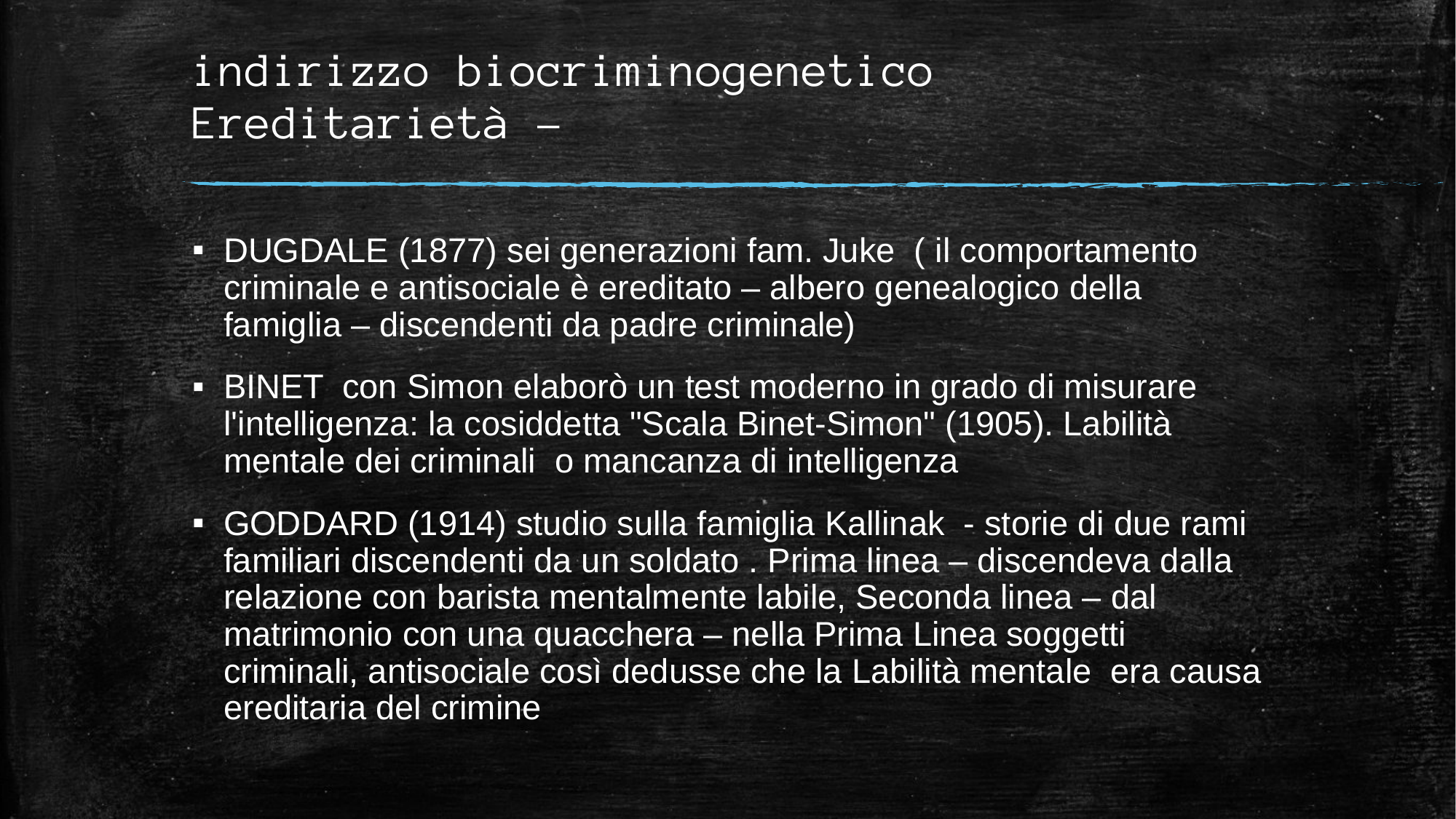

# indirizzo biocriminogenetico Ereditarietà –
DUGDALE (1877) sei generazioni fam. Juke  ( il comportamento criminale e antisociale è ereditato – albero genealogico della famiglia – discendenti da padre criminale)
BINET  con Simon elaborò un test moderno in grado di misurare l'intelligenza: la cosiddetta "Scala Binet-Simon" (1905). Labilità mentale dei criminali  o mancanza di intelligenza
GODDARD (1914) studio sulla famiglia Kallinak  - storie di due rami familiari discendenti da un soldato . Prima linea – discendeva dalla relazione con barista mentalmente labile, Seconda linea – dal matrimonio con una quacchera – nella Prima Linea soggetti criminali, antisociale così dedusse che la Labilità mentale  era causa ereditaria del crimine